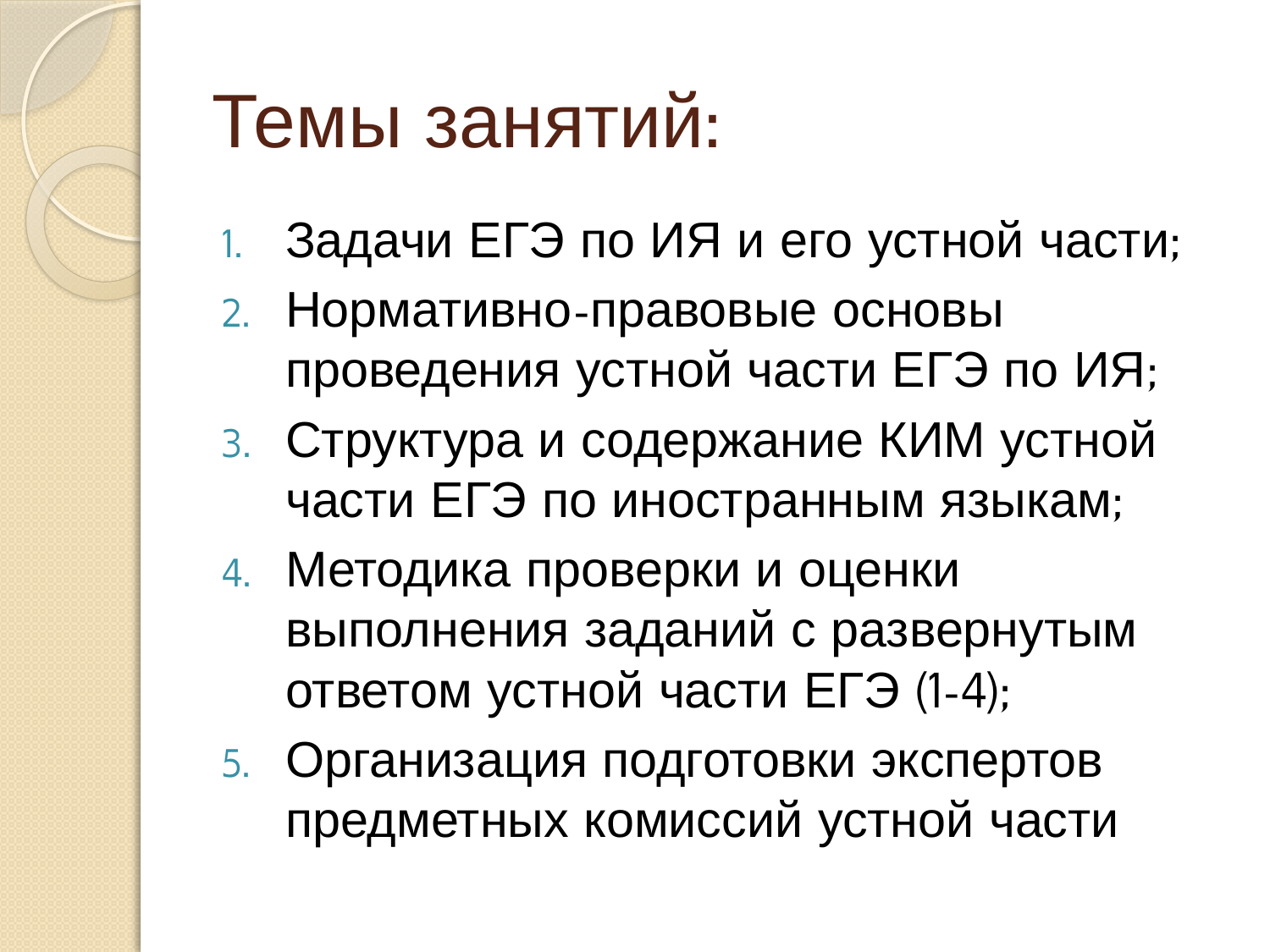

# Темы занятий:
Задачи ЕГЭ по ИЯ и его устной части;
Нормативно-правовые основы проведения устной части ЕГЭ по ИЯ;
Структура и содержание КИМ устной части ЕГЭ по иностранным языкам;
Методика проверки и оценки выполнения заданий с развернутым ответом устной части ЕГЭ (1-4);
Организация подготовки экспертов предметных комиссий устной части